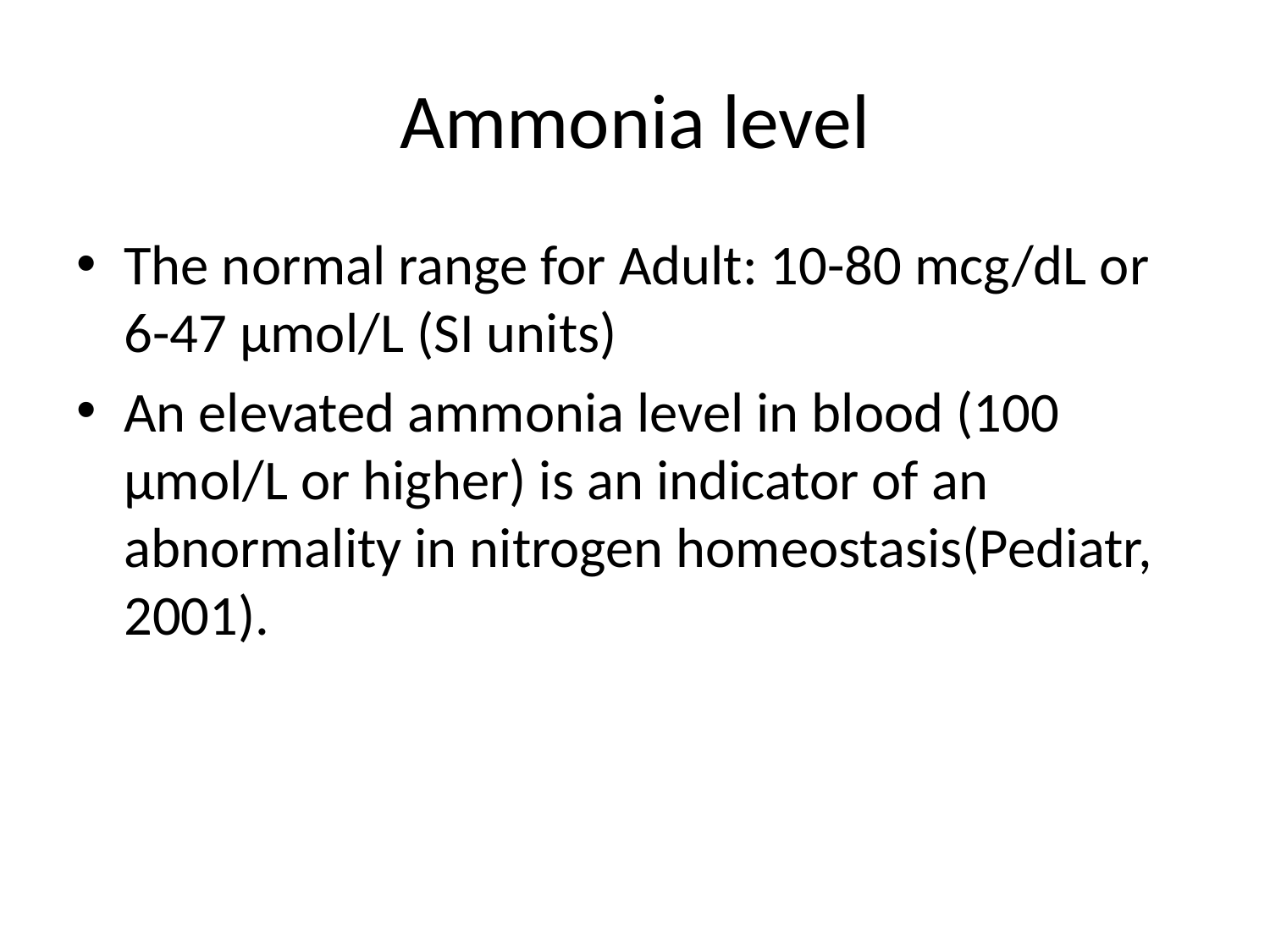

# Ammonia level
The normal range for Adult: 10-80 mcg/dL or 6-47 μmol/L (SI units)
An elevated ammonia level in blood (100 μmol/L or higher) is an indicator of an abnormality in nitrogen homeostasis(Pediatr, 2001).